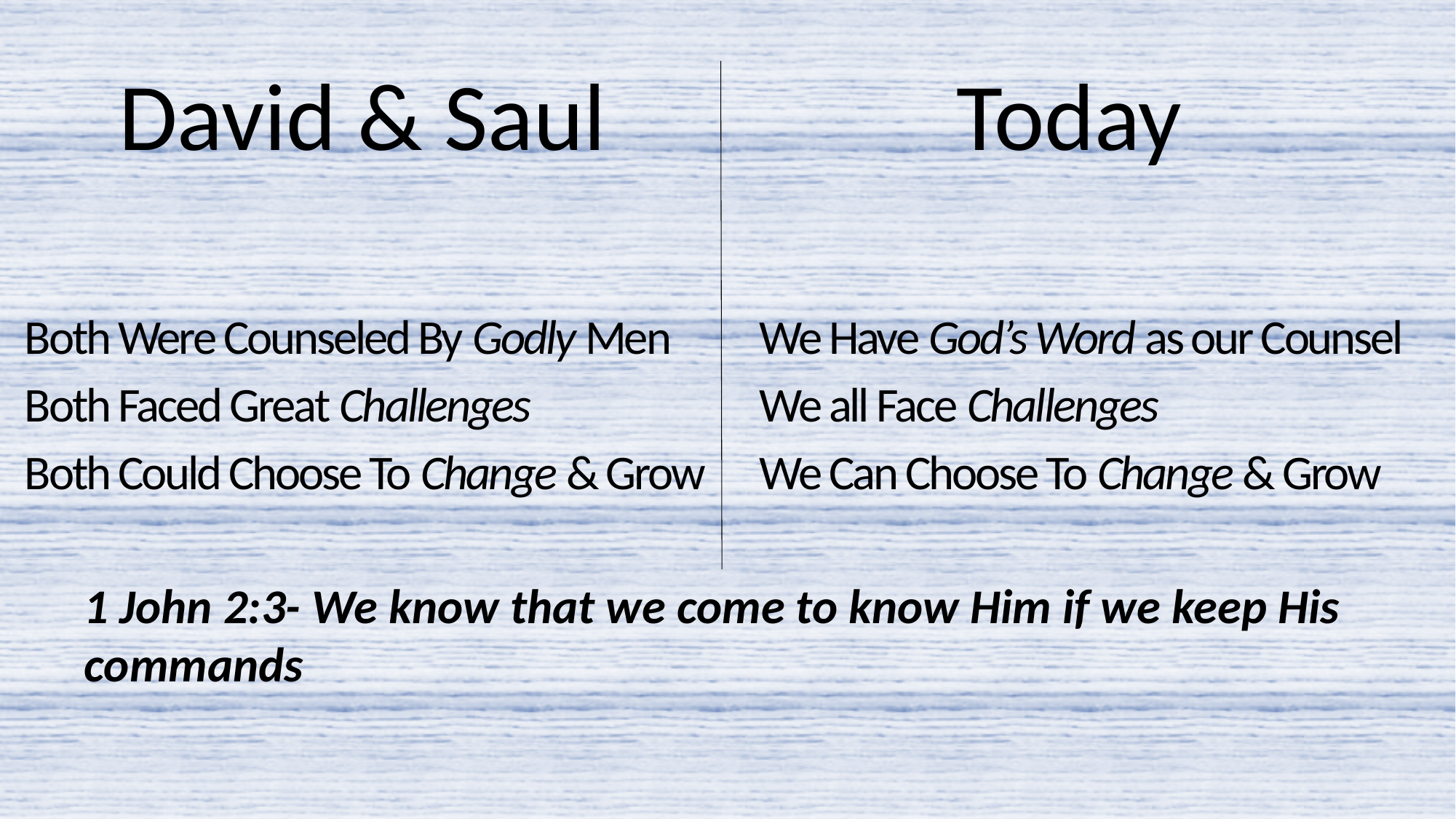

# David & Saul
Today

Both Were Counseled By Godly Men
Both Faced Great Challenges
Both Could Choose To Change & Grow

We Have God’s Word as our Counsel
We all Face Challenges
We Can Choose To Change & Grow

1 John 2:3- We know that we come to know Him if we keep His commands